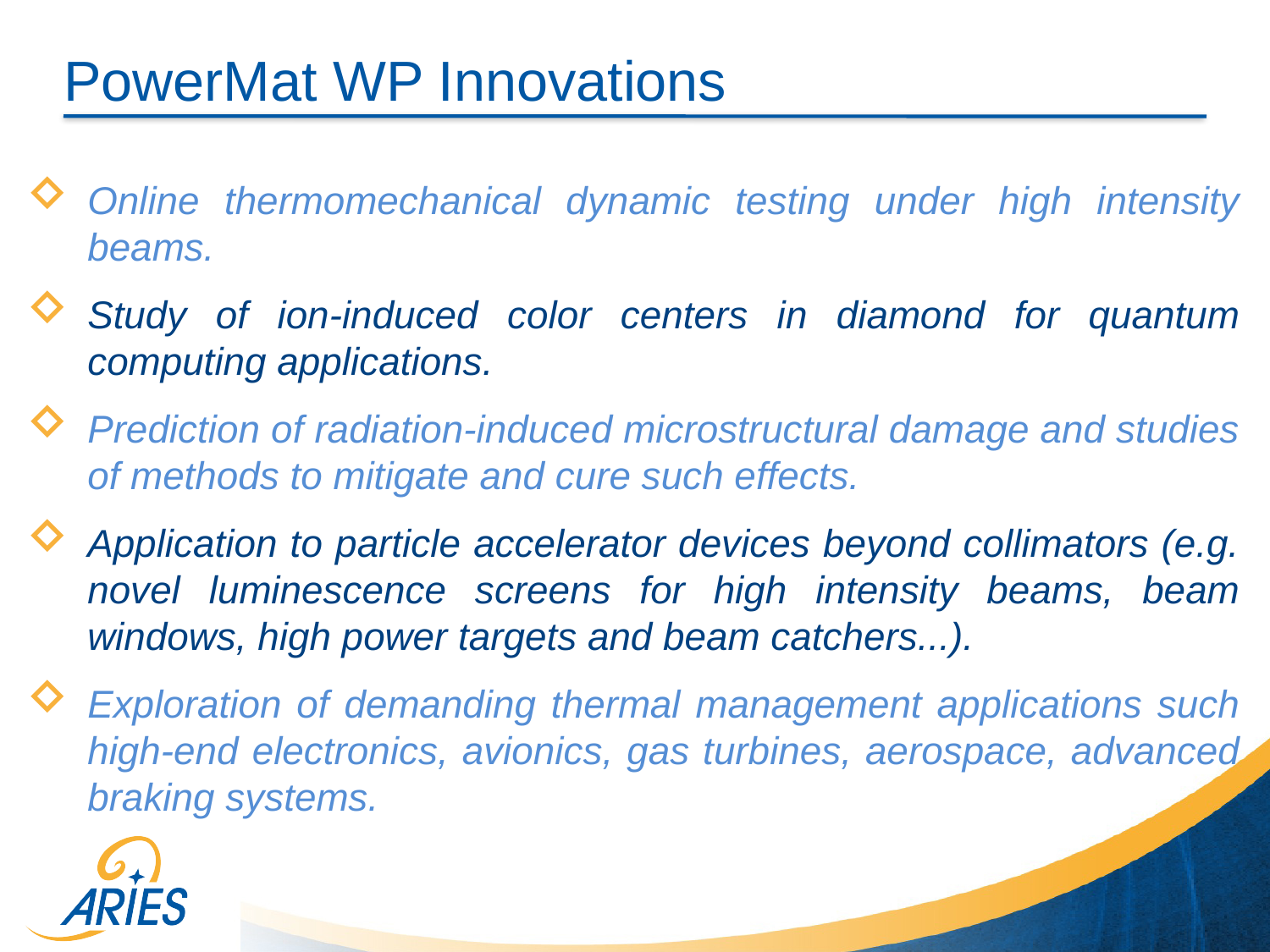

# PowerMat WP Innovations
Online thermomechanical dynamic testing under high intensity beams.
Study of ion-induced color centers in diamond for quantum computing applications.
Prediction of radiation-induced microstructural damage and studies of methods to mitigate and cure such effects.
Application to particle accelerator devices beyond collimators (e.g. novel luminescence screens for high intensity beams, beam windows, high power targets and beam catchers...).
Exploration of demanding thermal management applications such high-end electronics, avionics, gas turbines, aerospace, advanced braking systems.